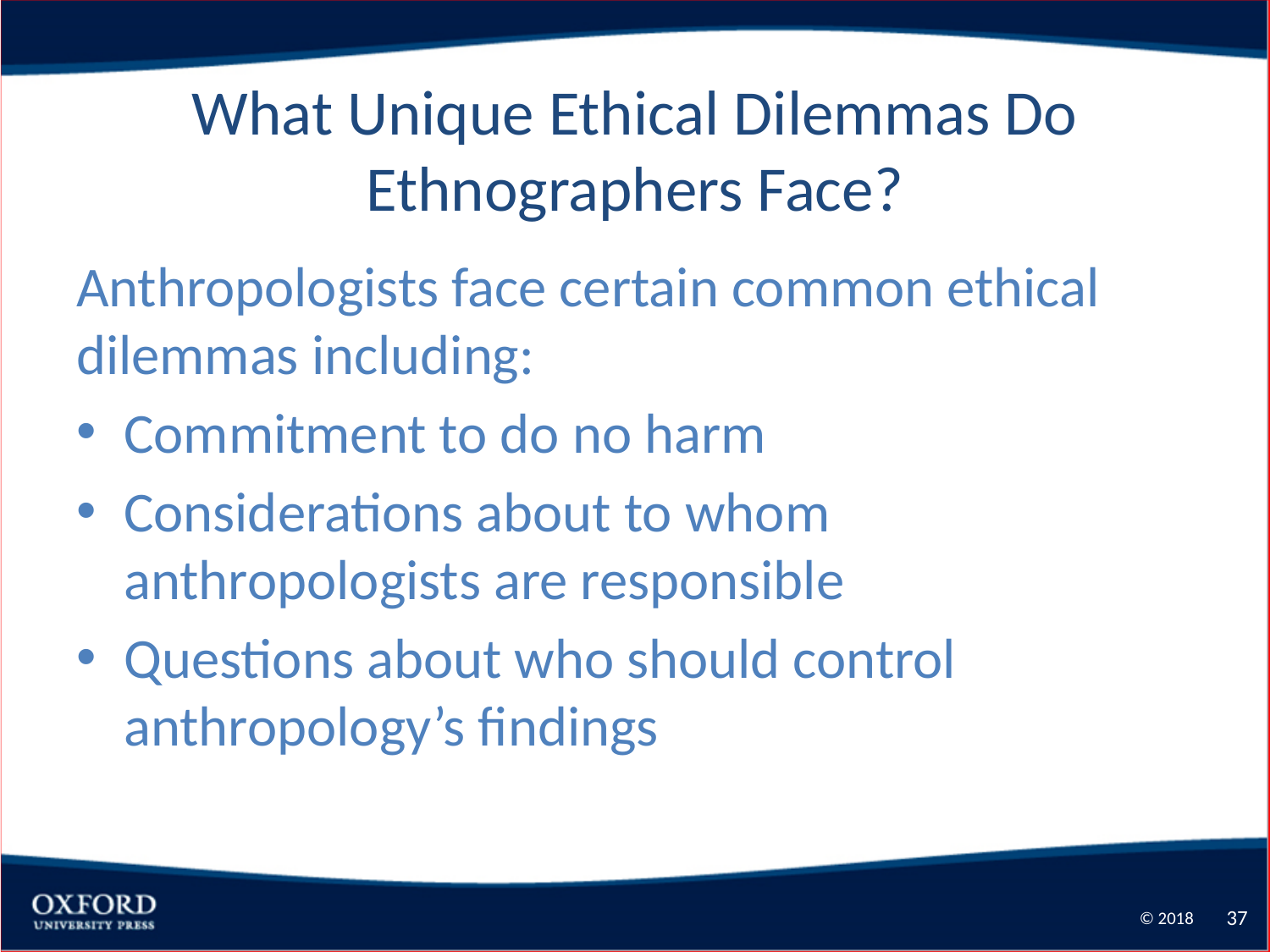

# What Unique Ethical Dilemmas Do Ethnographers Face?
Anthropologists face certain common ethical dilemmas including:
Commitment to do no harm
Considerations about to whom anthropologists are responsible
Questions about who should control anthropology’s findings